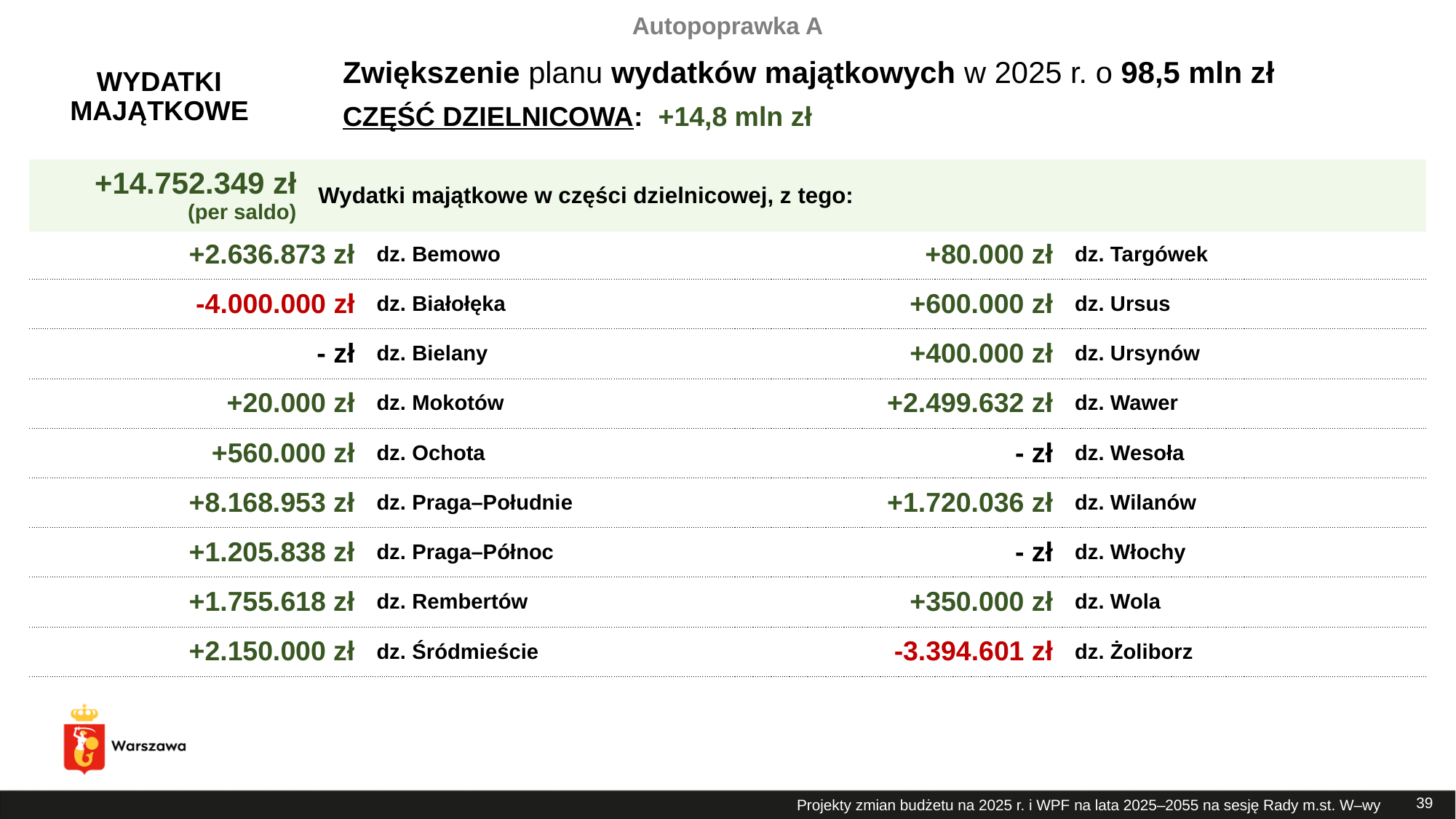

Autopoprawka A
# Zwiększenie planu wydatków majątkowych w 2025 r. o 98,5 mln zł
WYDATKI MAJĄTKOWE
CZĘŚĆ DZIELNICOWA:  +14,8 mln zł
| +14.752.349 zł (per saldo) | Wydatki majątkowe w części dzielnicowej, z tego: |
| --- | --- |
| +2.636.873 zł | dz. Bemowo |
| --- | --- |
| -4.000.000 zł | dz. Białołęka |
| - zł | dz. Bielany |
| +20.000 zł | dz. Mokotów |
| +560.000 zł | dz. Ochota |
| +8.168.953 zł | dz. Praga–Południe |
| +1.205.838 zł | dz. Praga–Północ |
| +1.755.618 zł | dz. Rembertów |
| +2.150.000 zł | dz. Śródmieście |
| +80.000 zł | dz. Targówek |
| --- | --- |
| +600.000 zł | dz. Ursus |
| +400.000 zł | dz. Ursynów |
| +2.499.632 zł | dz. Wawer |
| - zł | dz. Wesoła |
| +1.720.036 zł | dz. Wilanów |
| - zł | dz. Włochy |
| +350.000 zł | dz. Wola |
| -3.394.601 zł | dz. Żoliborz |
39
Projekty zmian budżetu na 2025 r. i WPF na lata 2025–2055 na sesję Rady m.st. W–wy